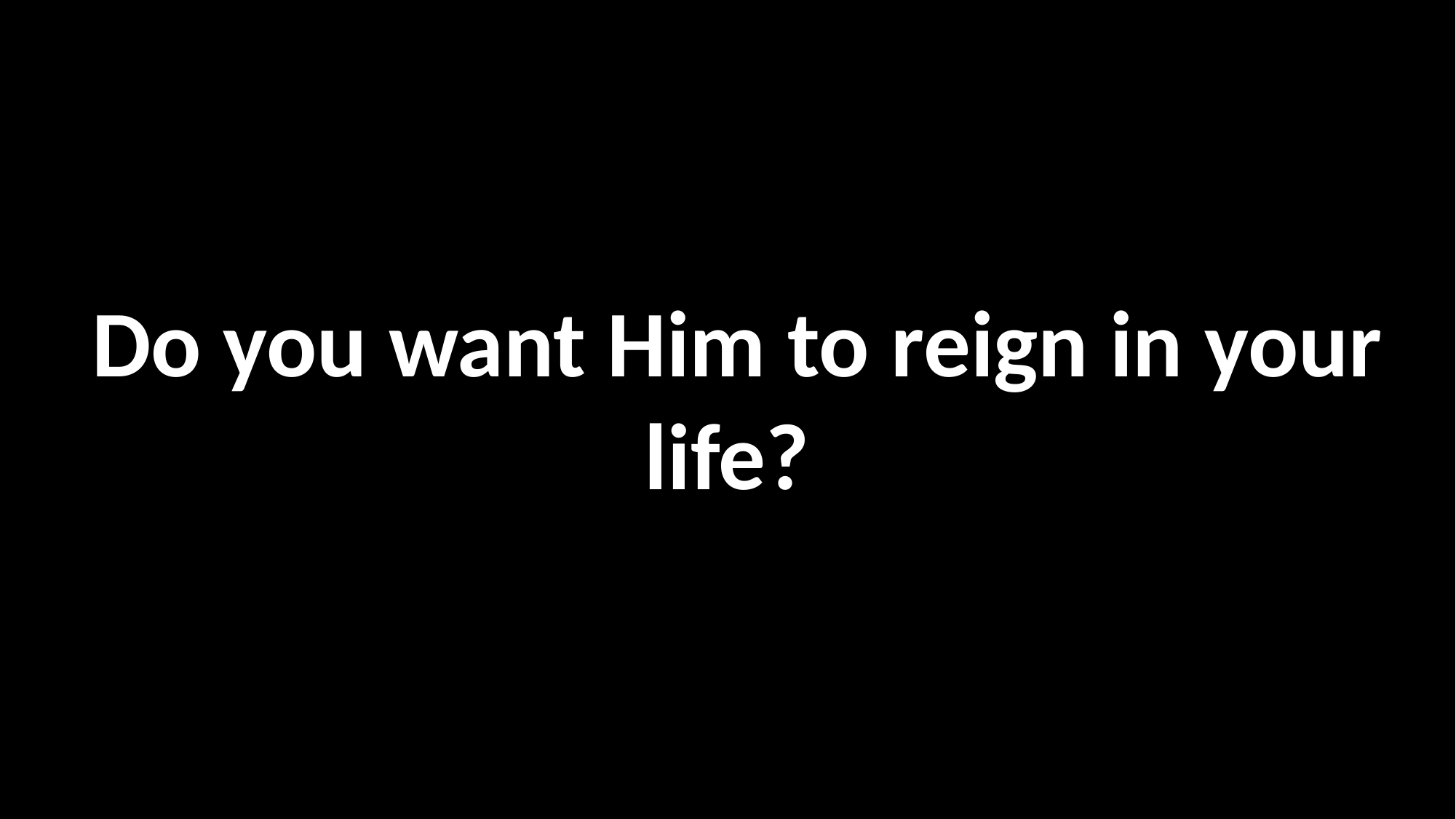

Do you want Him to reign in your life?